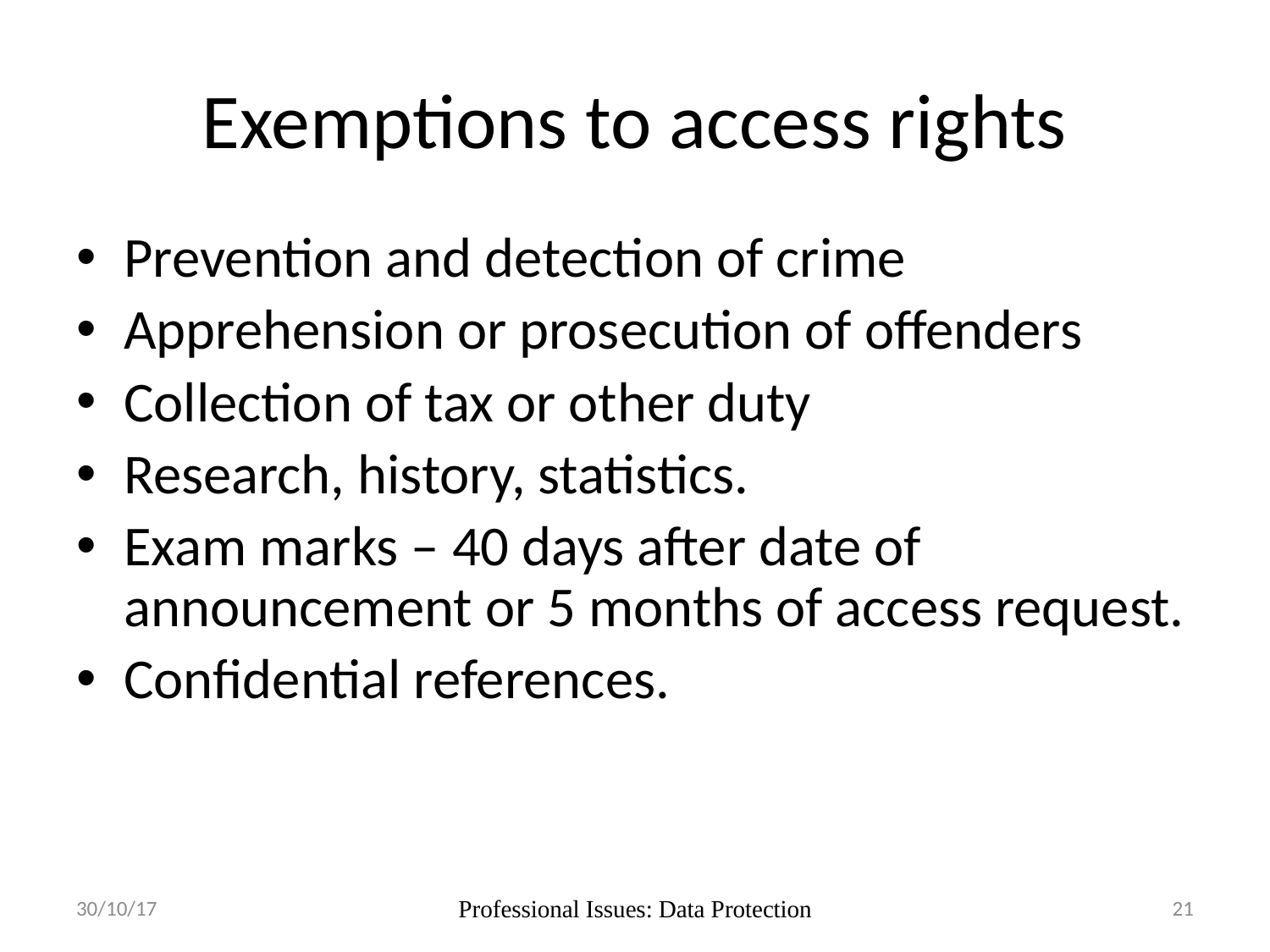

# Exemptions to access rights
Prevention and detection of crime
Apprehension or prosecution of offenders
Collection of tax or other duty
Research, history, statistics.
Exam marks – 40 days after date of announcement or 5 months of access request.
Confidential references.

30/10/17
Professional Issues: Data Protection
21